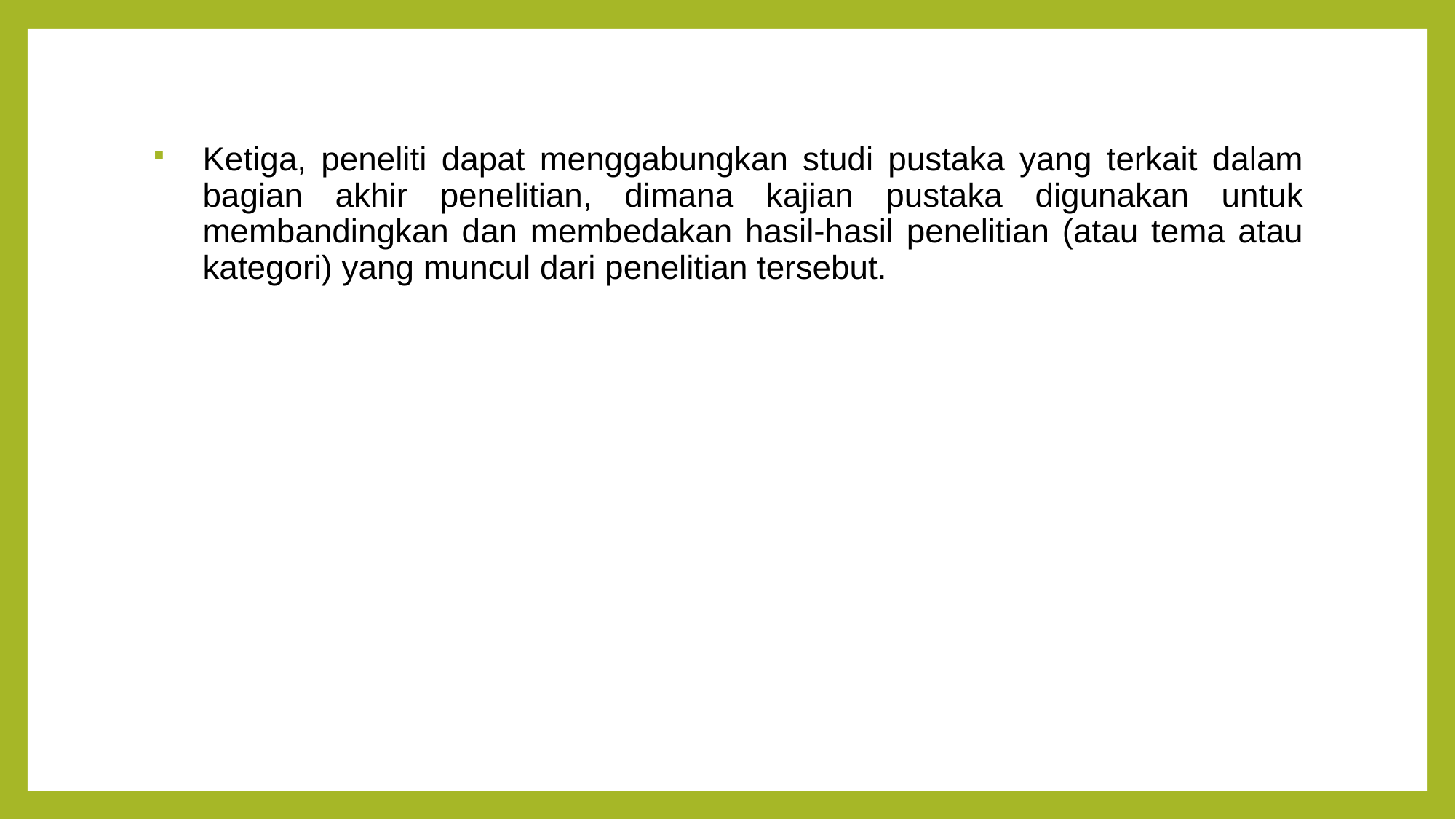

Ketiga, peneliti dapat menggabungkan studi pustaka yang terkait dalam bagian akhir penelitian, dimana kajian pustaka digunakan untuk membandingkan dan membedakan hasil-hasil penelitian (atau tema atau kategori) yang muncul dari penelitian tersebut.